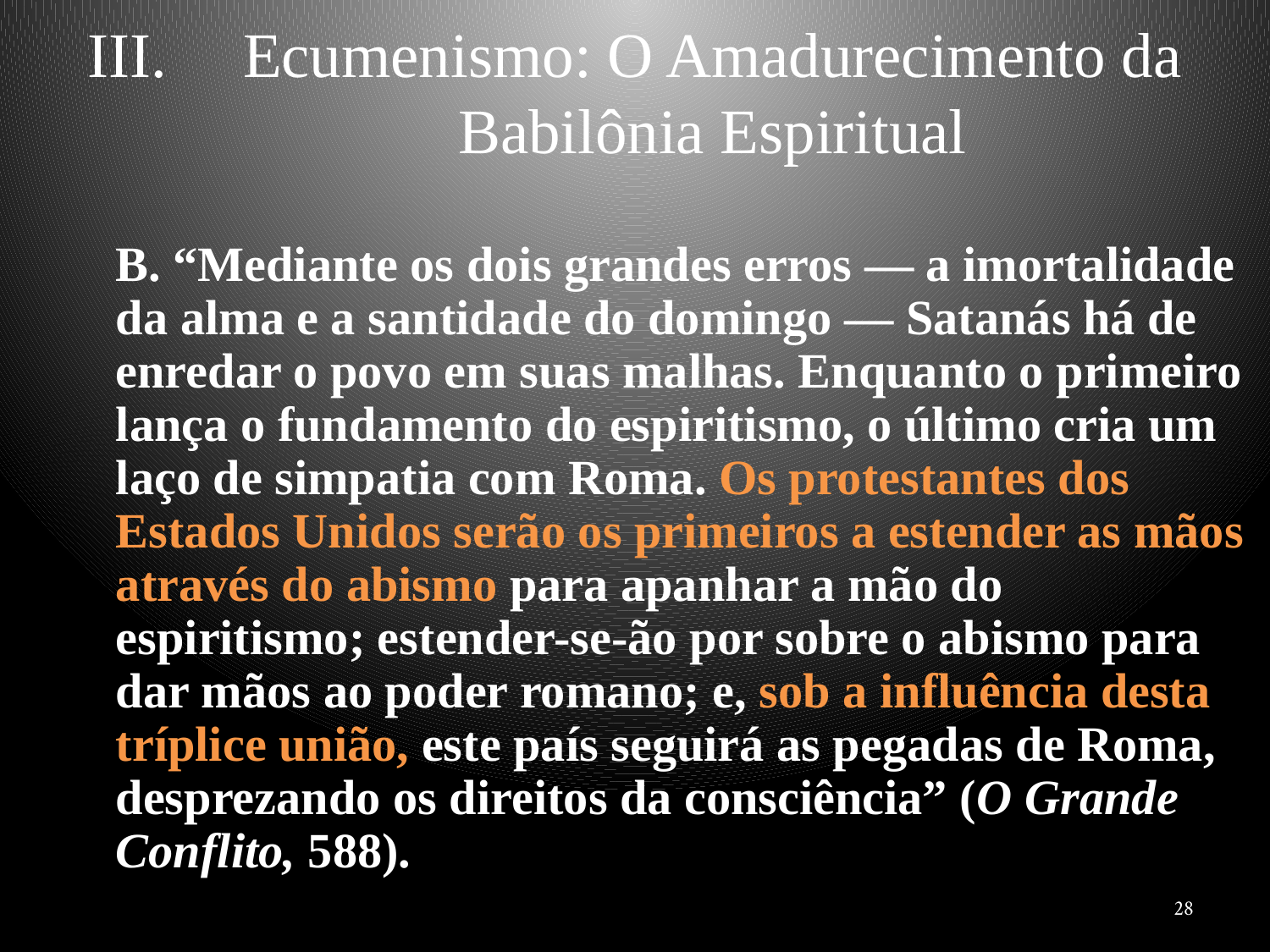

# Ecumenismo: O Amadurecimento da Babilônia Espiritual
	B. “Mediante os dois grandes erros — a imortalidade da alma e a santidade do domingo — Satanás há de enredar o povo em suas malhas. Enquanto o primeiro lança o fundamento do espiritismo, o último cria um laço de simpatia com Roma. Os protestantes dos Estados Unidos serão os primeiros a estender as mãos através do abismo para apanhar a mão do espiritismo; estender-se-ão por sobre o abismo para dar mãos ao poder romano; e, sob a influência desta tríplice união, este país seguirá as pegadas de Roma, desprezando os direitos da consciência” (O Grande Conflito, 588).
28